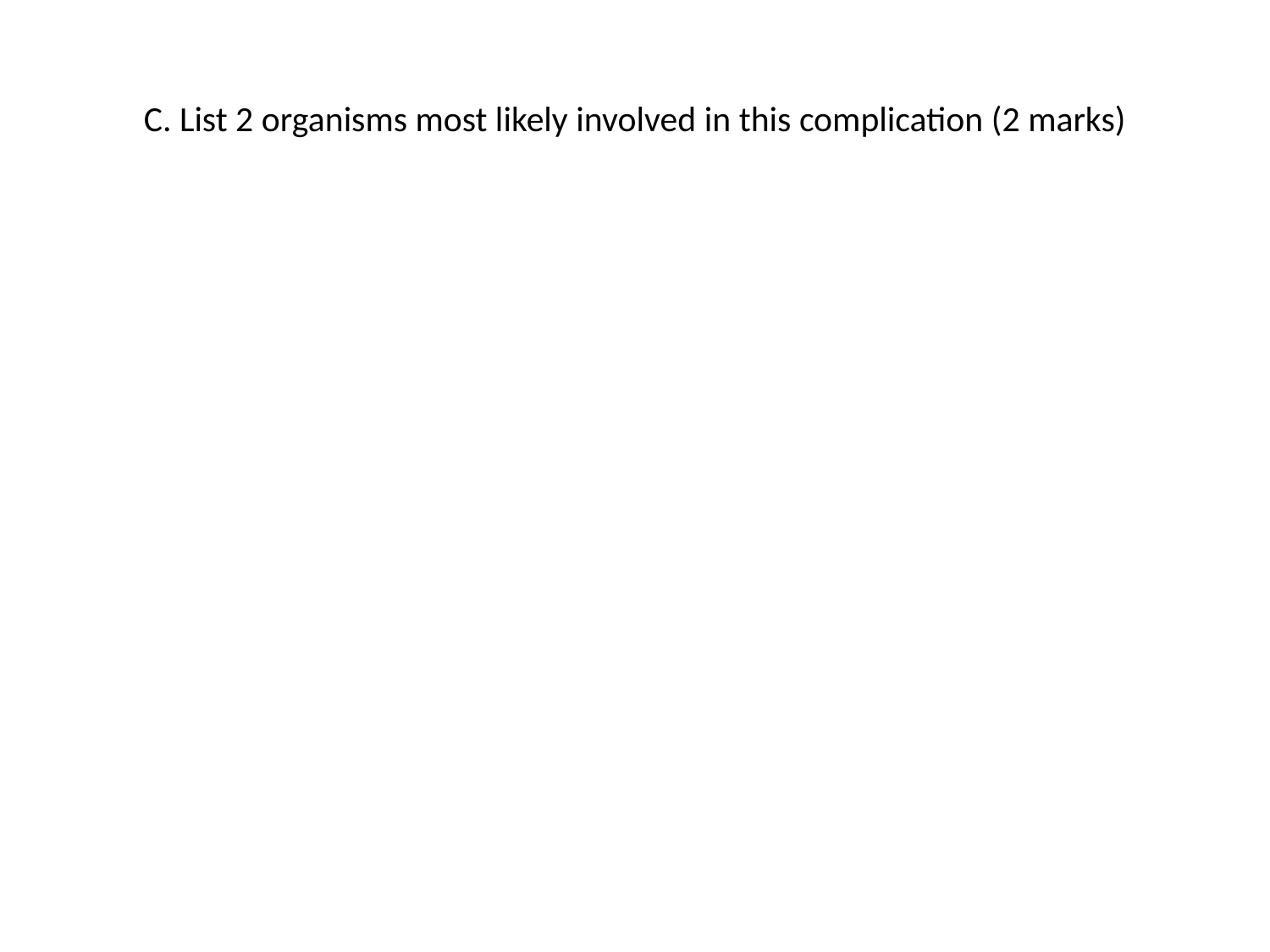

# C. List 2 organisms most likely involved in this complication (2 marks)